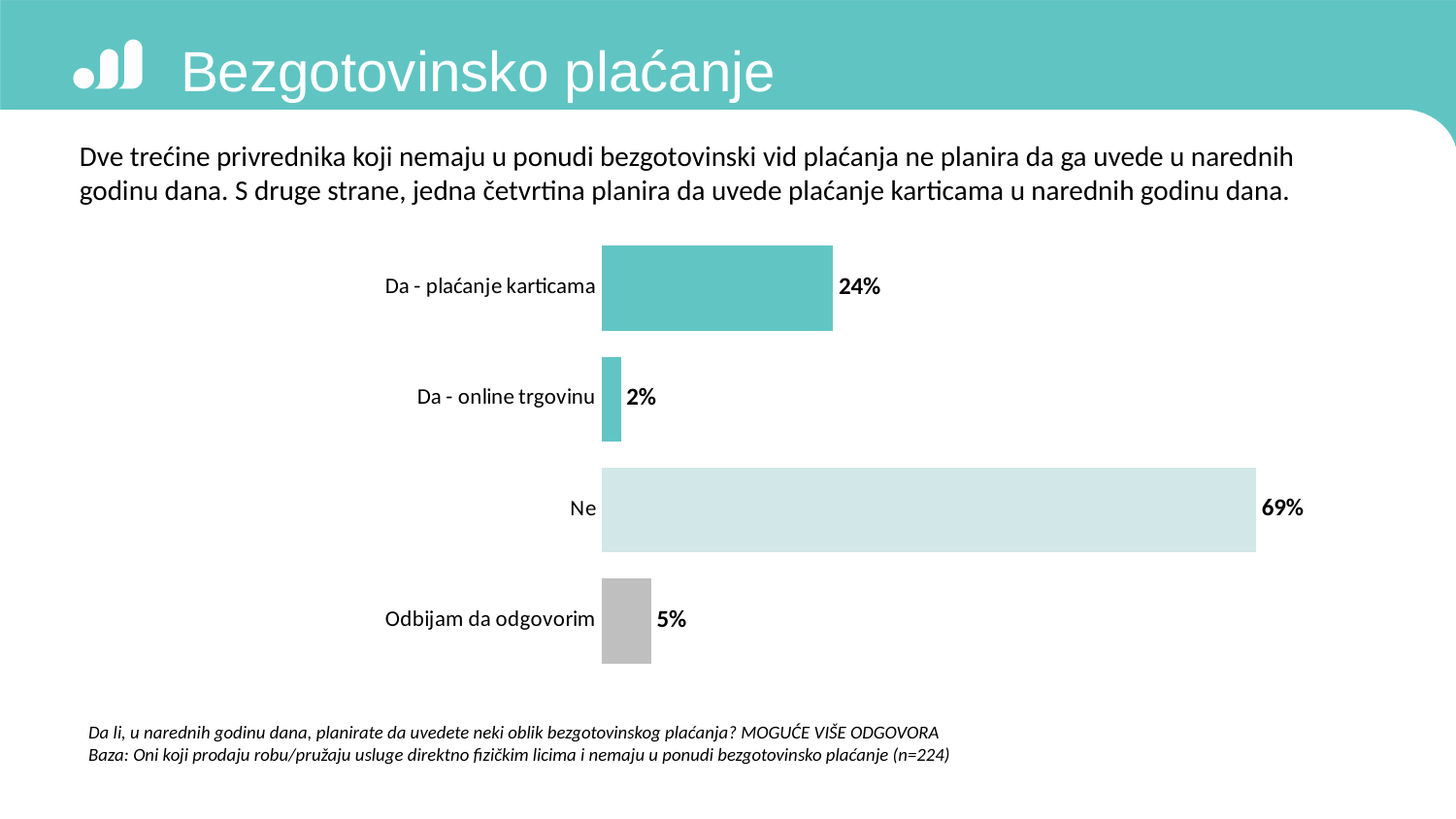

# Bezgotovinsko plaćanje
Dve trećine privrednika koji nemaju u ponudi bezgotovinski vid plaćanja ne planira da ga uvede u narednih godinu dana. S druge strane, jedna četvrtina planira da uvede plaćanje karticama u narednih godinu dana.

### Chart

| Category | Where do you live during the lecture period / semester? |
|---|---|
| Da - plaćanje karticama | 24.4 |
| Da - online trgovinu | 2.0 |
| Ne | 69.0 |
| Odbijam da odgovorim | 5.2 |
Da li, u narednih godinu dana, planirate da uvedete neki oblik bezgotovinskog plaćanja? MOGUĆE VIŠE ODGOVORA
Baza: Oni koji prodaju robu/pružaju usluge direktno fizičkim licima i nemaju u ponudi bezgotovinsko plaćanje (n=224)